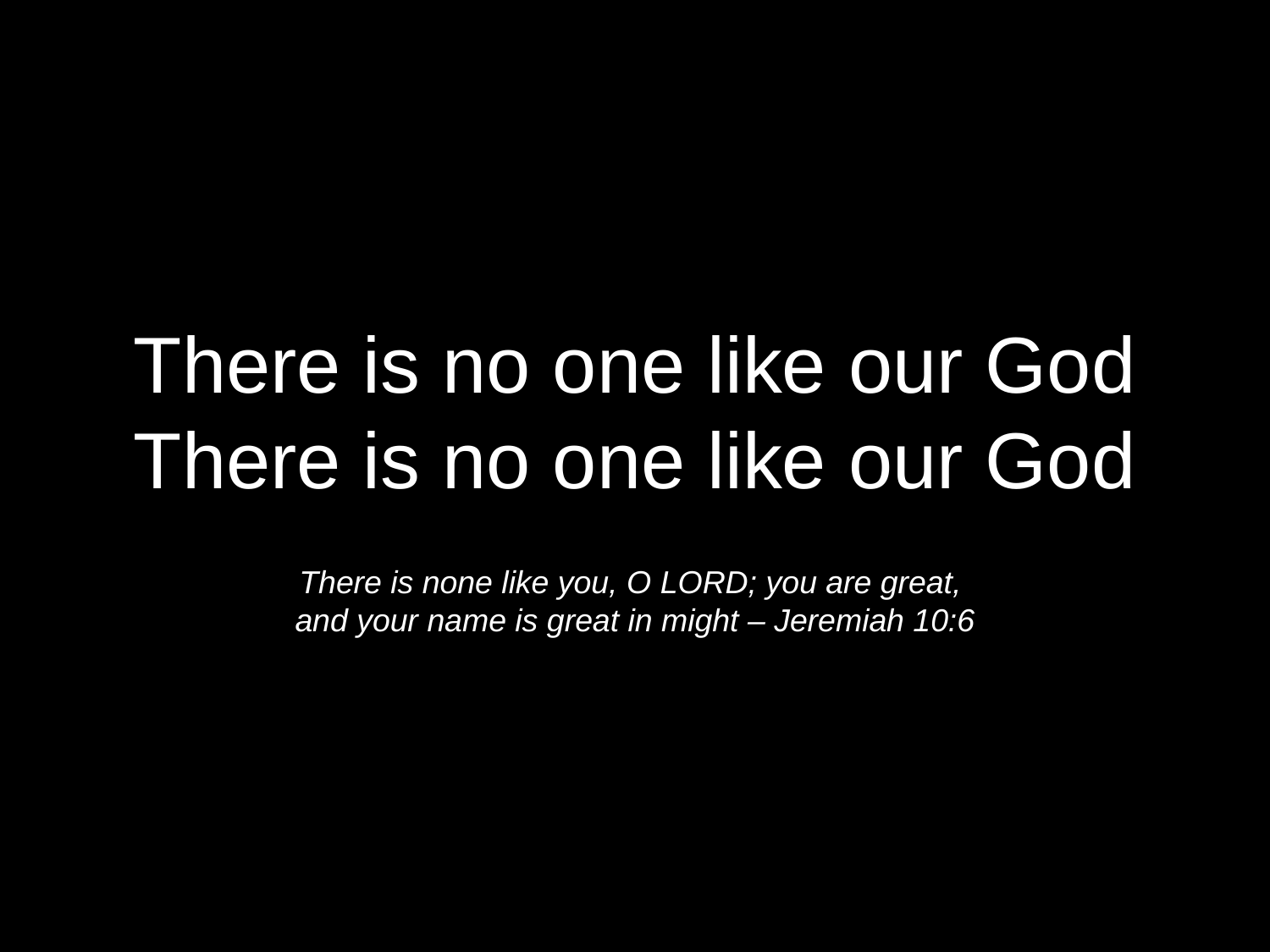

There is no one like our God
There is no one like our God

There is none like you, O LORD; you are great,
and your name is great in might – Jeremiah 10:6